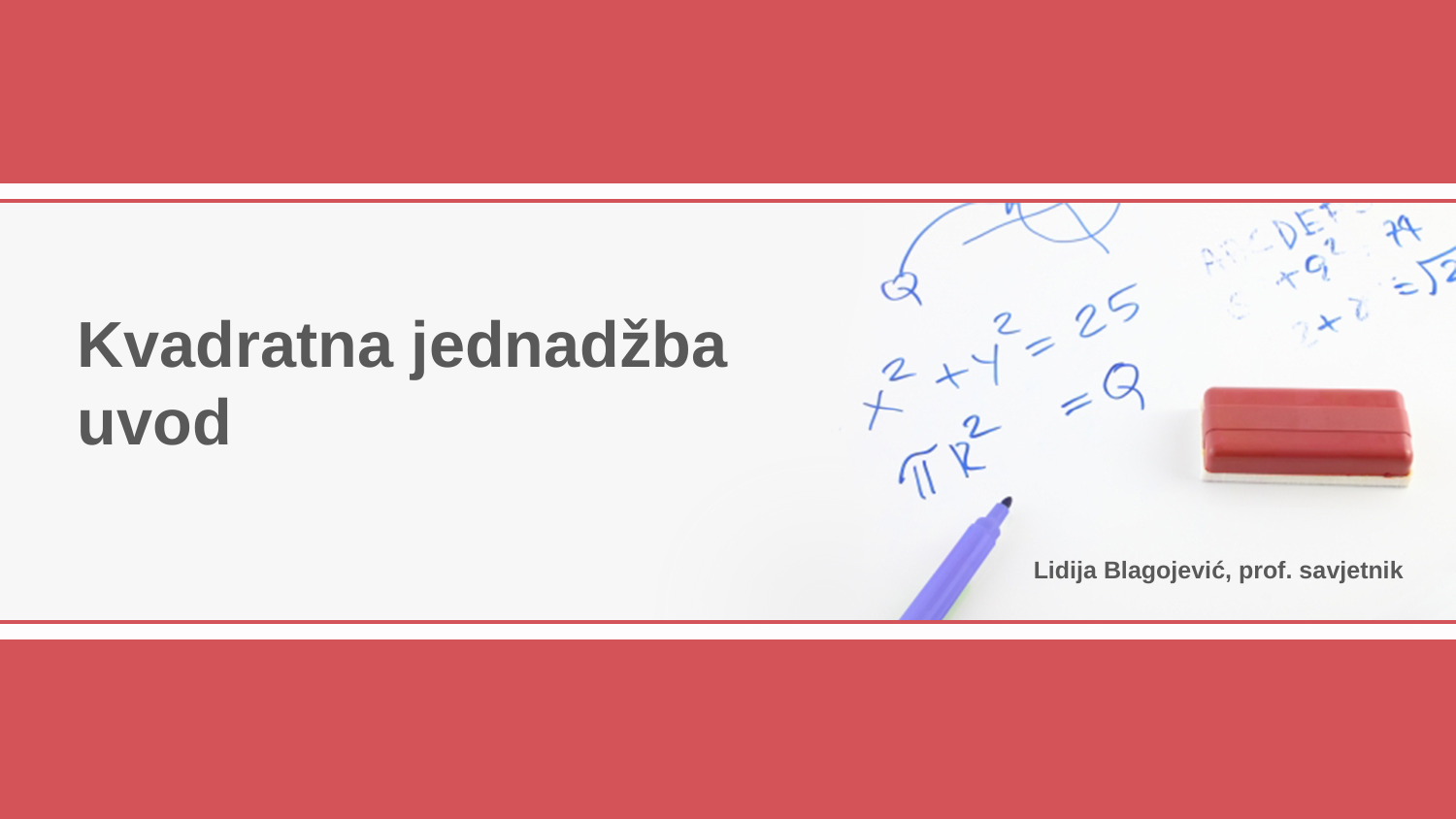

Kvadratna jednadžba
uvod
Lidija Blagojević, prof. savjetnik